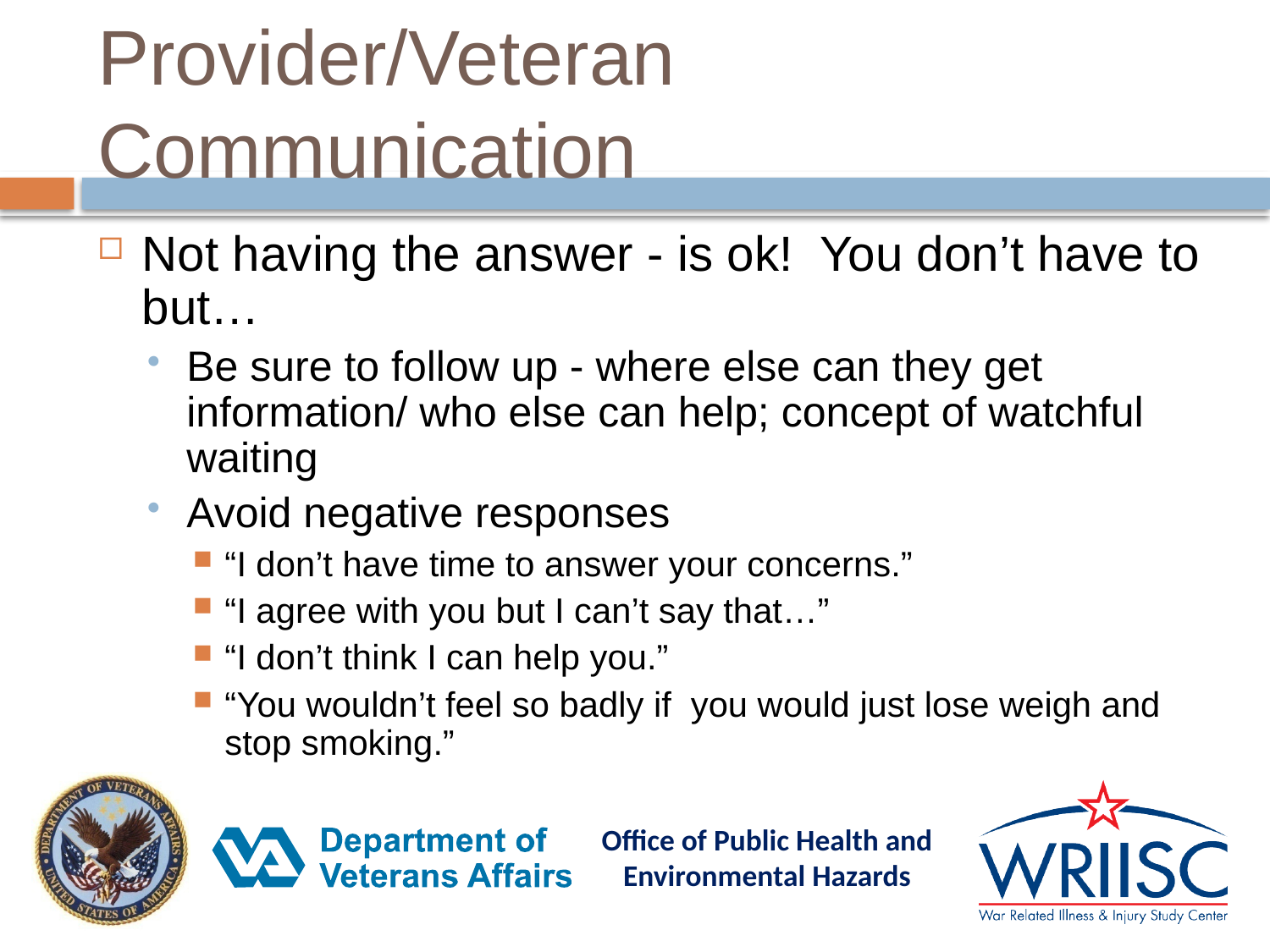

# Provider/Veteran Communication
Not having the answer - is ok!  You don’t have to but…
Be sure to follow up - where else can they get information/ who else can help; concept of watchful waiting
Avoid negative responses
“I don’t have time to answer your concerns.”
“I agree with you but I can’t say that…”
“I don’t think I can help you.”
“You wouldn’t feel so badly if  you would just lose weigh and stop smoking.”